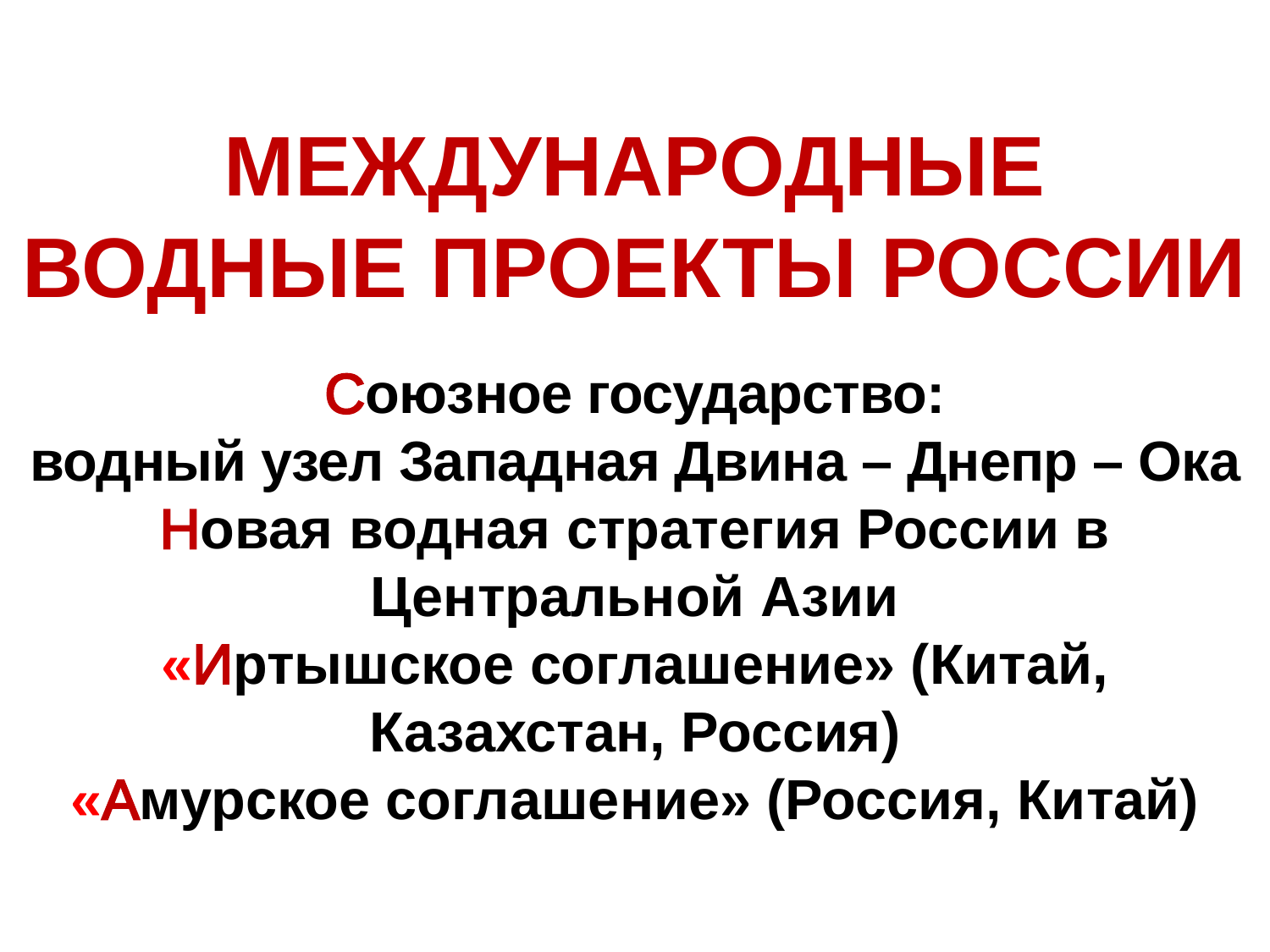

# МЕЖДУНАРОДНЫЕ ВОДНЫЕ ПРОЕКТЫ РОССИИ Союзное государство: водный узел Западная Двина – Днепр – Ока Новая водная стратегия России в Центральной Азии «Иртышское соглашение» (Китай, Казахстан, Россия) «Амурское соглашение» (Россия, Китай)